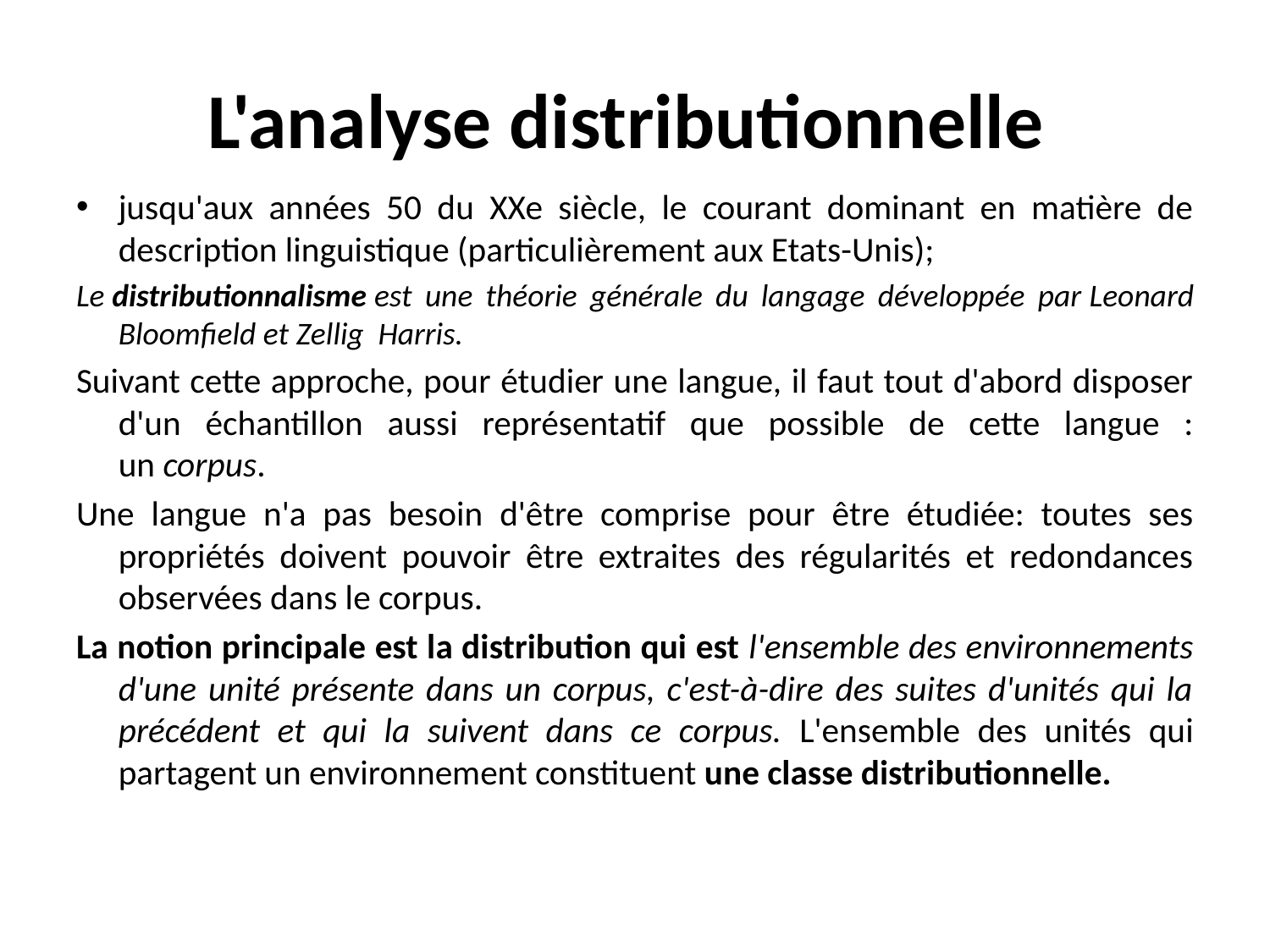

# L'analyse distributionnelle
jusqu'aux années 50 du XXe siècle, le courant dominant en matière de description linguistique (particulièrement aux Etats-Unis);
Le distributionnalisme est une théorie générale du langage développée par Leonard Bloomfield et Zellig  Harris.
Suivant cette approche, pour étudier une langue, il faut tout d'abord disposer d'un échantillon aussi représentatif que possible de cette langue : un corpus.
Une langue n'a pas besoin d'être comprise pour être étudiée: toutes ses propriétés doivent pouvoir être extraites des régularités et redondances observées dans le corpus.
La notion principale est la distribution qui est l'ensemble des environnements d'une unité présente dans un corpus, c'est-à-dire des suites d'unités qui la précédent et qui la suivent dans ce corpus. L'ensemble des unités qui partagent un environnement constituent une classe distributionnelle.